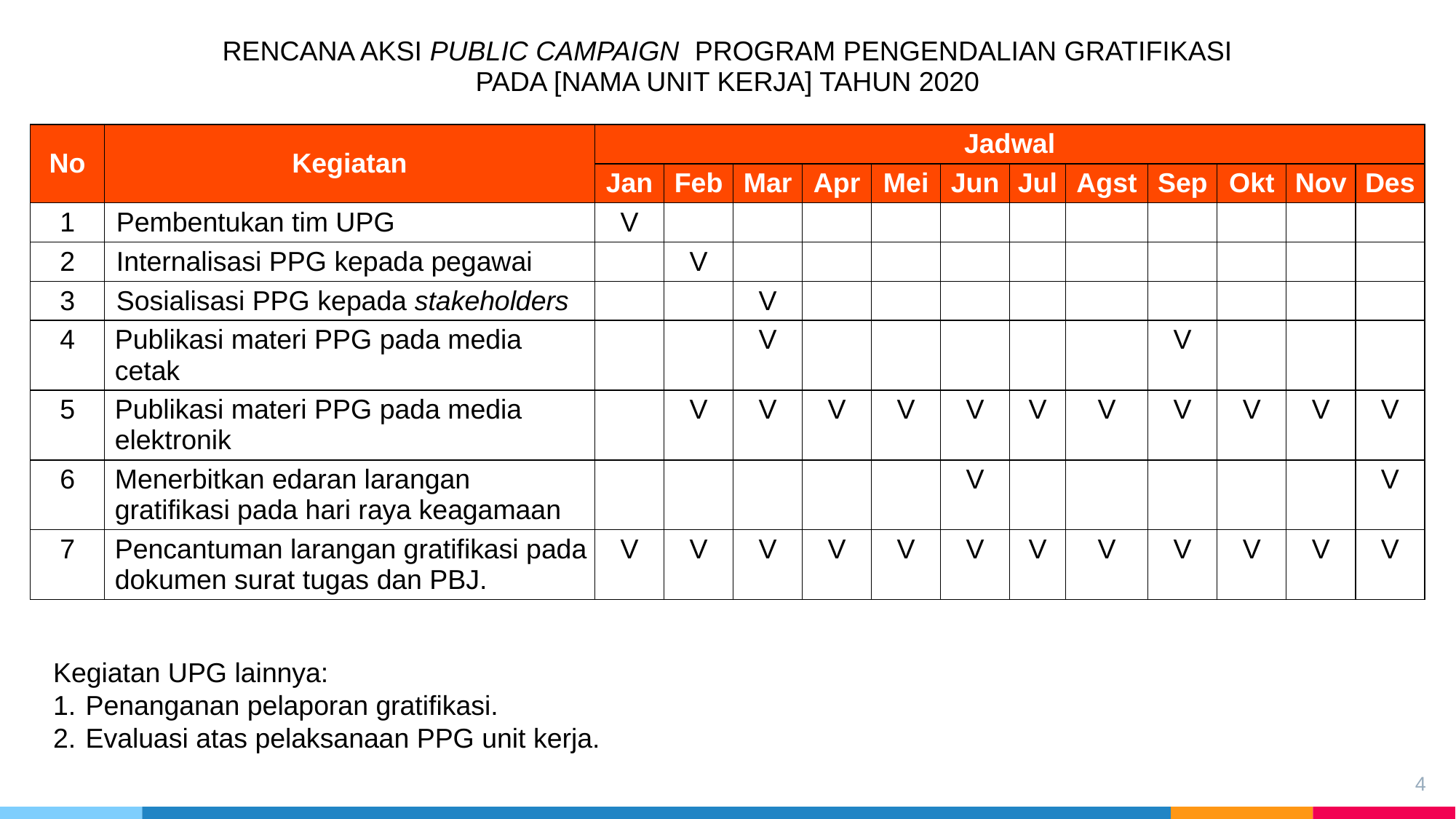

| RENCANA AKSI PUBLIC CAMPAIGN PROGRAM PENGENDALIAN GRATIFIKASI PADA [NAMA UNIT KERJA] TAHUN 2020 |  |  |  |  |  |  |  |  |  |  |  |  |  |
| --- | --- | --- | --- | --- | --- | --- | --- | --- | --- | --- | --- | --- | --- |
| No | Kegiatan | Jadwal |  |  |  |  |  |  |  |  |  |  |  |
|  |  | Jan | Feb | Mar | Apr | Mei | Jun | Jul | Agst | Sep | Okt | Nov | Des |
| 1 | Pembentukan tim UPG | V |  |  |  |  |  |  |  |  |  |  |  |
| 2 | Internalisasi PPG kepada pegawai |  | V |  |  |  |  |  |  |  |  |  |  |
| 3 | Sosialisasi PPG kepada stakeholders |  |  | V |  |  |  |  |  |  |  |  |  |
| 4 | Publikasi materi PPG pada media cetak |  |  | V |  |  |  |  |  | V |  |  |  |
| 5 | Publikasi materi PPG pada media elektronik |  | V | V | V | V | V | V | V | V | V | V | V |
| 6 | Menerbitkan edaran larangan gratifikasi pada hari raya keagamaan |  |  |  |  |  | V |  |  |  |  |  | V |
| 7 | Pencantuman larangan gratifikasi pada dokumen surat tugas dan PBJ. | V | V | V | V | V | V | V | V | V | V | V | V |
Kegiatan UPG lainnya:
Penanganan pelaporan gratifikasi.
Evaluasi atas pelaksanaan PPG unit kerja.
4